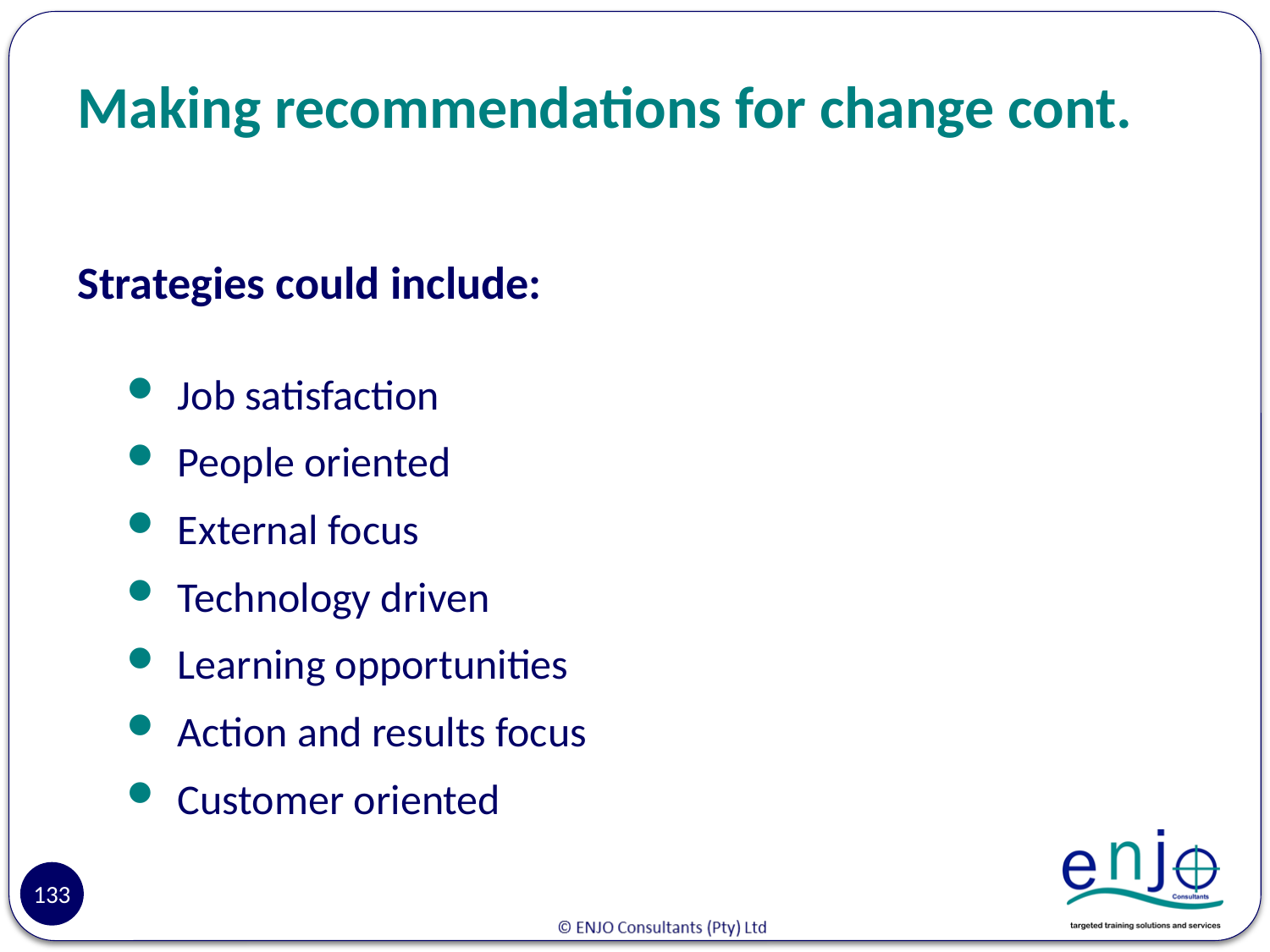

# Making recommendations for change cont.
Strategies could include:

Job satisfaction
People oriented
External focus
Technology driven
Learning opportunities
Action and results focus
Customer oriented
133